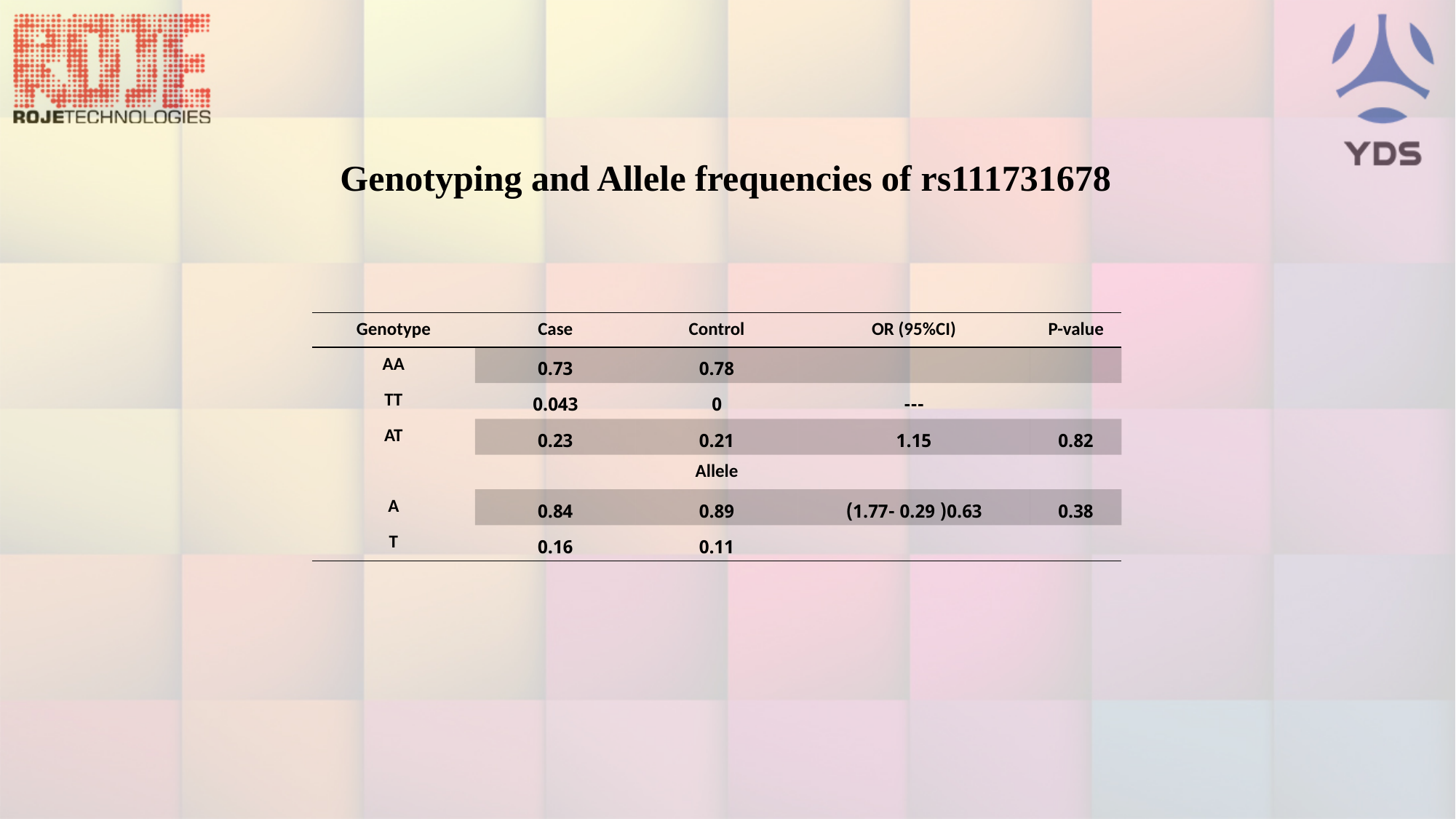

Genotyping and Allele frequencies of rs111731678
| Genotype | Case | Control | OR (95%CI) | P-value |
| --- | --- | --- | --- | --- |
| AA | 0.73 | 0.78 |  |  |
| TT | 0.043 | 0 | --- |  |
| AT | 0.23 | 0.21 | 1.15 | 0.82 |
| Allele |  |  |  |  |
| A | 0.84 | 0.89 | 0.63( 0.29 -1.77) | 0.38 |
| T | 0.16 | 0.11 |  |  |